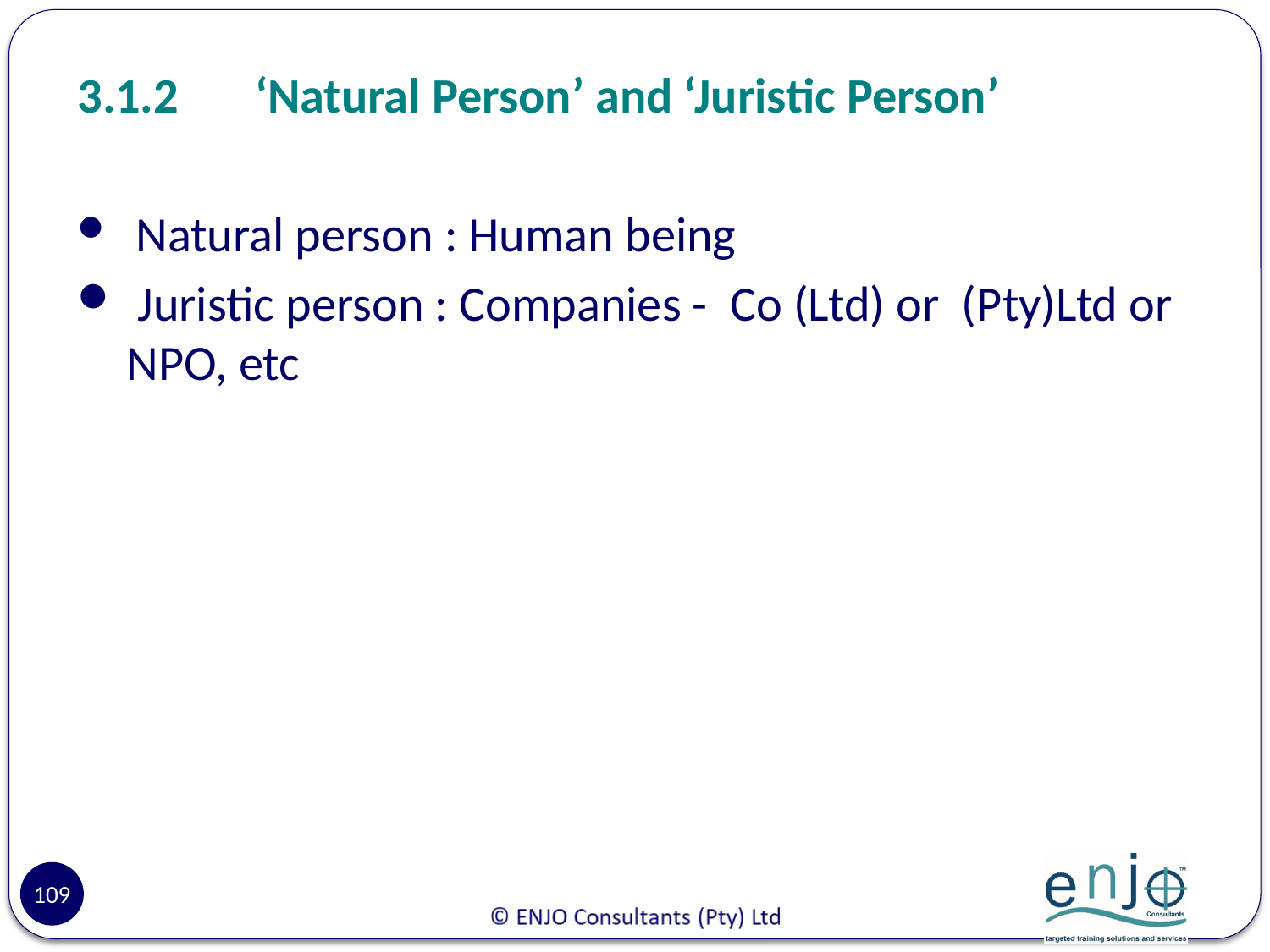

# 3.1.2	‘Natural Person’ and ‘Juristic Person’
 Natural person : Human being
 Juristic person : Companies -  Co (Ltd) or  (Pty)Ltd or NPO, etc
109